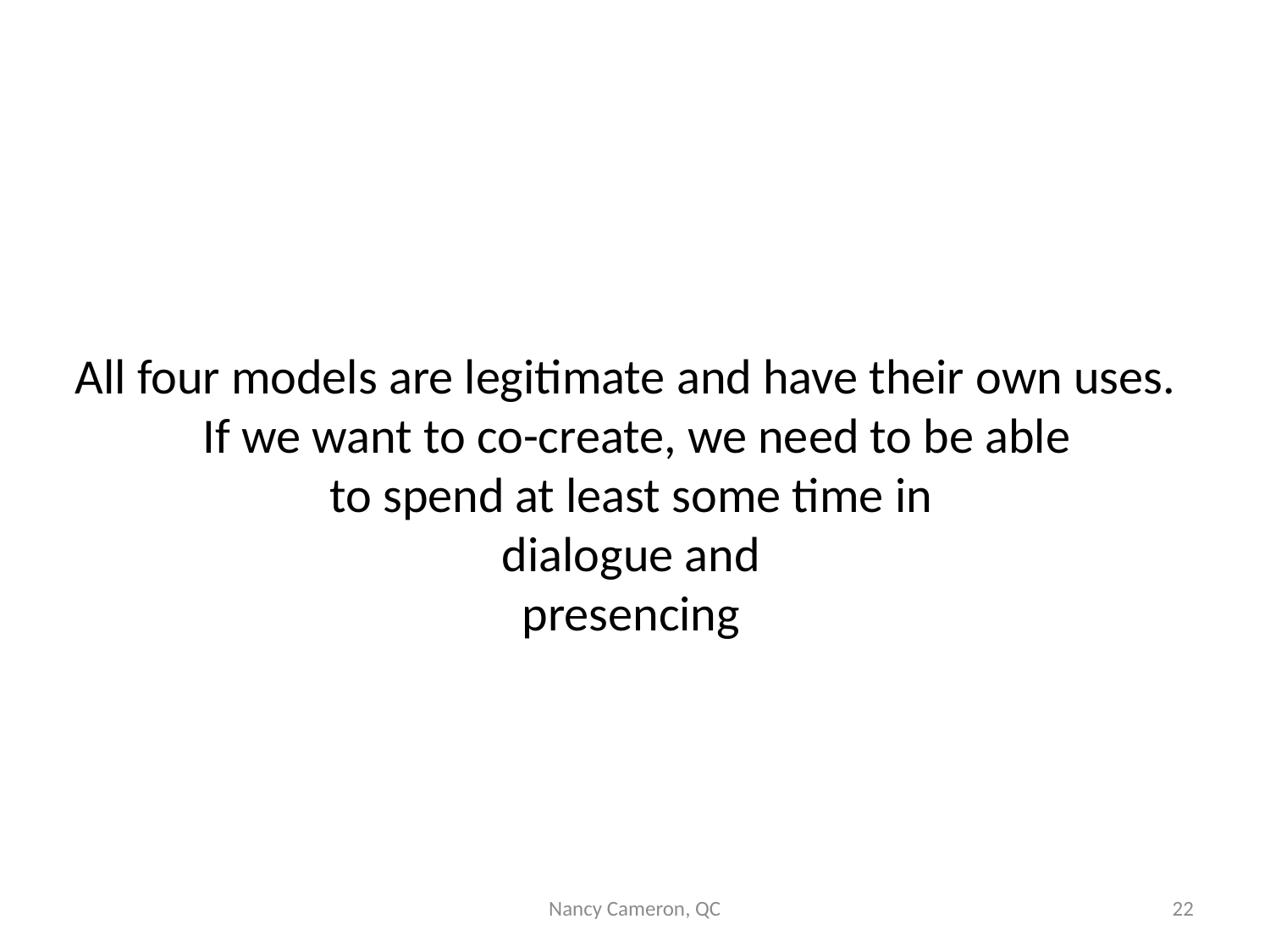

All four models are legitimate and have their own uses.
 If we want to co-create, we need to be able
 to spend at least some time in
dialogue and
presencing

Nancy Cameron, QC
22